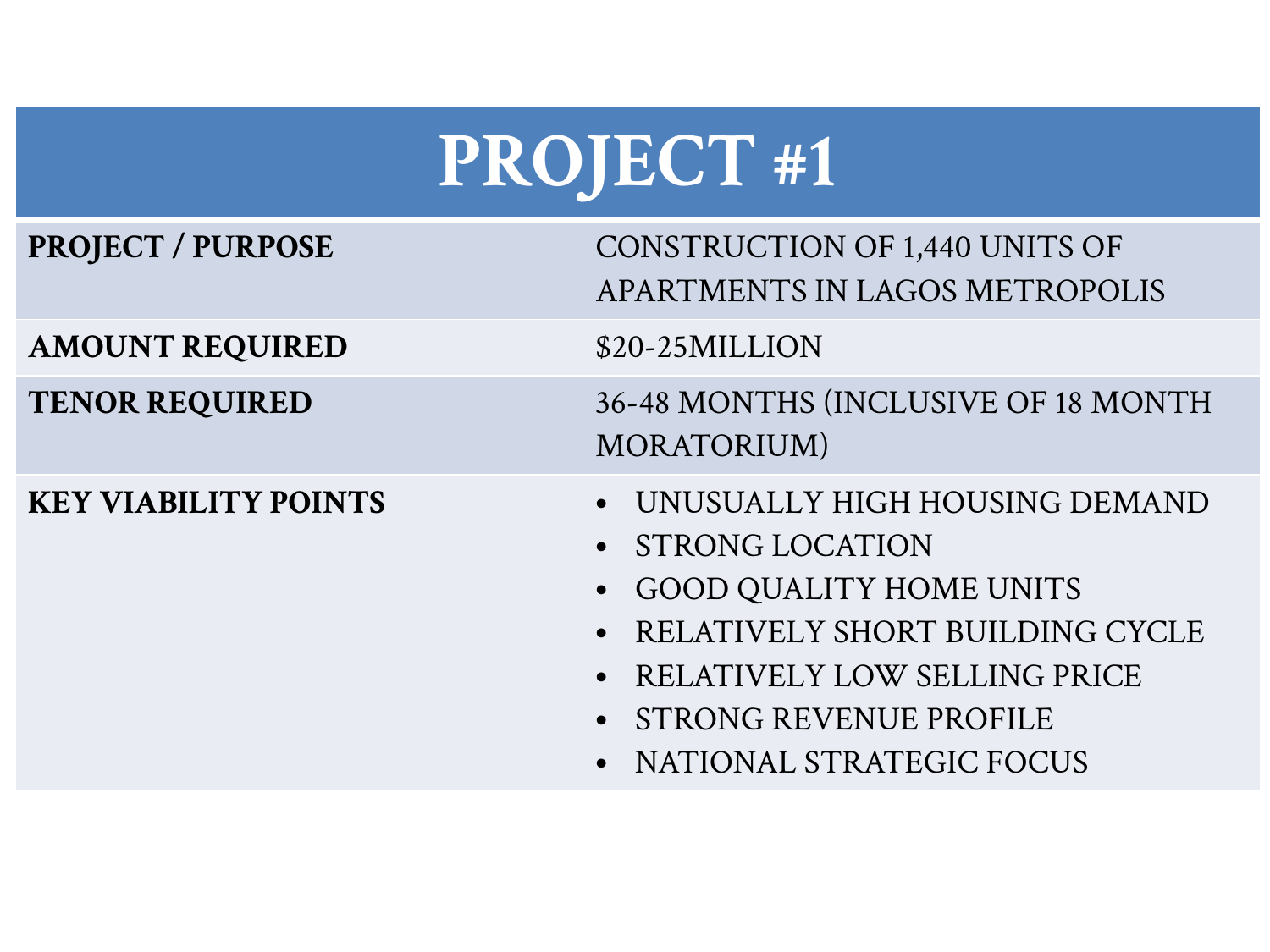

| PROJECT #1 |  |
| --- | --- |
| PROJECT / PURPOSE | CONSTRUCTION OF 1,440 UNITS OF APARTMENTS IN LAGOS METROPOLIS |
| AMOUNT REQUIRED | $20-25MILLION |
| TENOR REQUIRED | 36-48 MONTHS (INCLUSIVE OF 18 MONTH MORATORIUM) |
| KEY VIABILITY POINTS | UNUSUALLY HIGH HOUSING DEMAND STRONG LOCATION GOOD QUALITY HOME UNITS RELATIVELY SHORT BUILDING CYCLE RELATIVELY LOW SELLING PRICE STRONG REVENUE PROFILE NATIONAL STRATEGIC FOCUS |